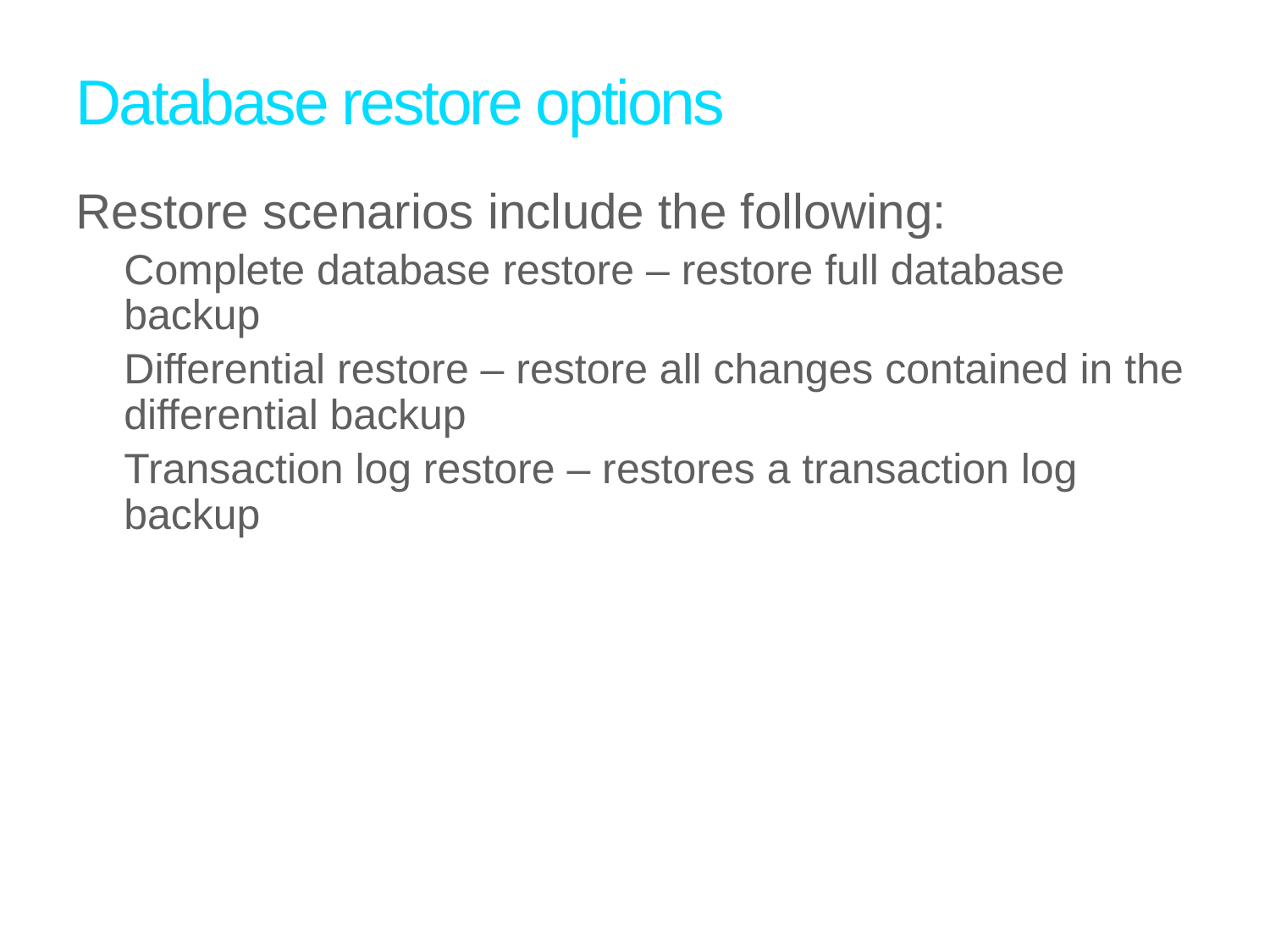

# Database restore options
Restore scenarios include the following:
Complete database restore – restore full database backup
Differential restore – restore all changes contained in the differential backup
Transaction log restore – restores a transaction log backup